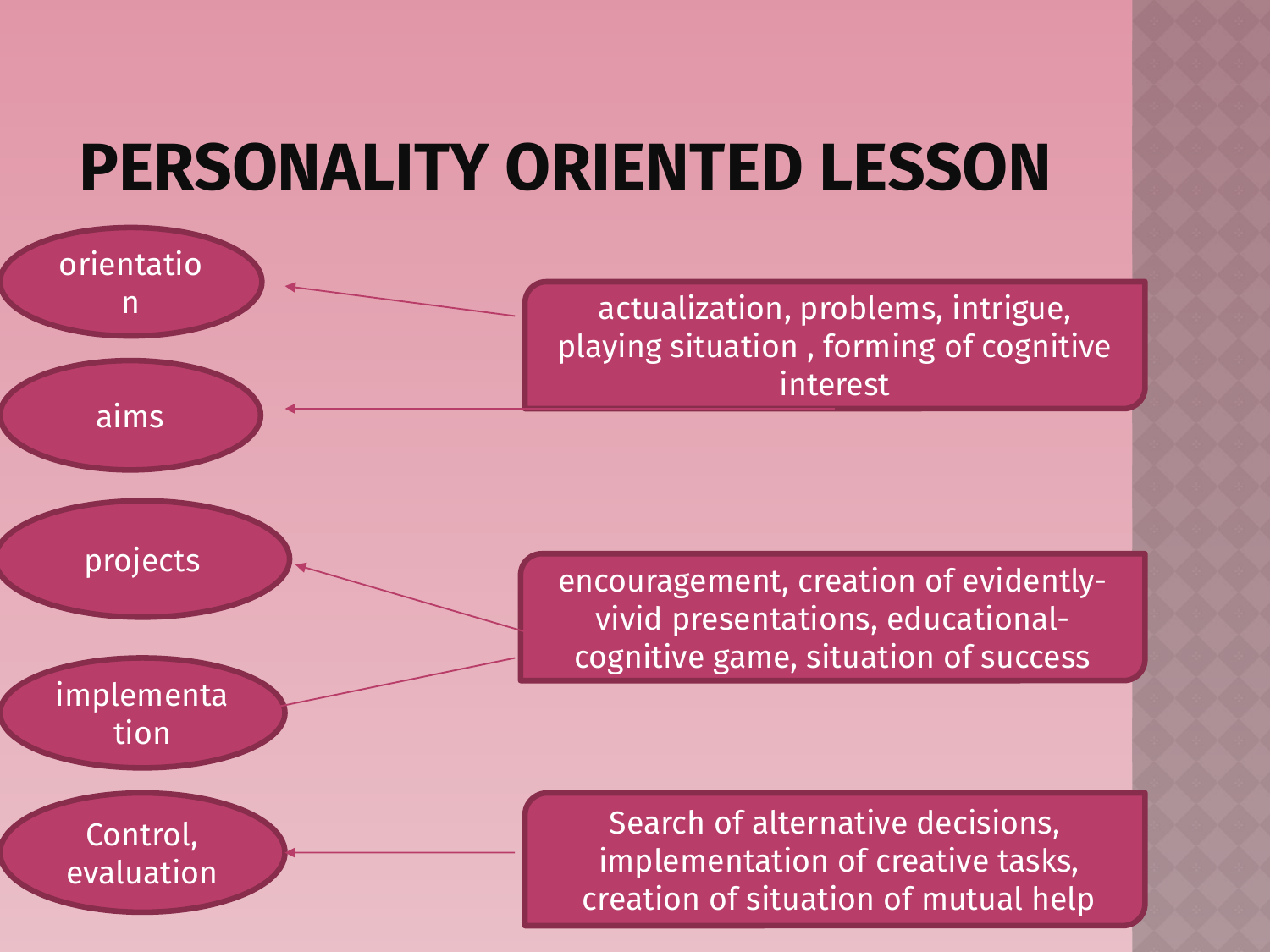

# PERSONALITY ORIENTED LESSON
orientation
actualization, problems, intrigue, playing situation , forming of cognitive interest
aims
projects
encouragement, creation of evidently-vivid presentations, educational-cognitive game, situation of success
implementation
Control, evaluation
Search of alternative decisions,
 implementation of creative tasks,
 creation of situation of mutual help